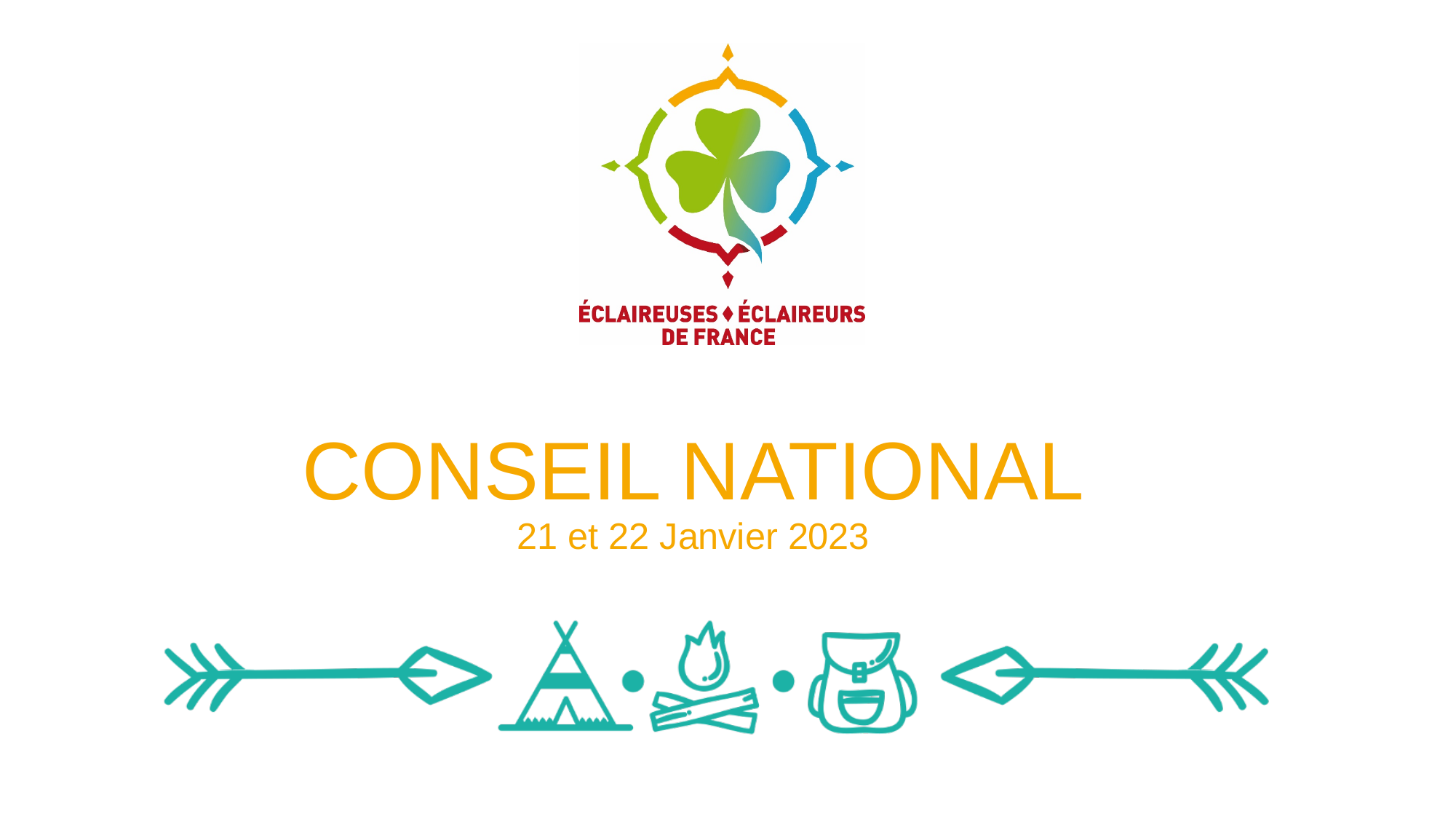

# CONSEIL NATIONAL 21 et 22 Janvier 2023